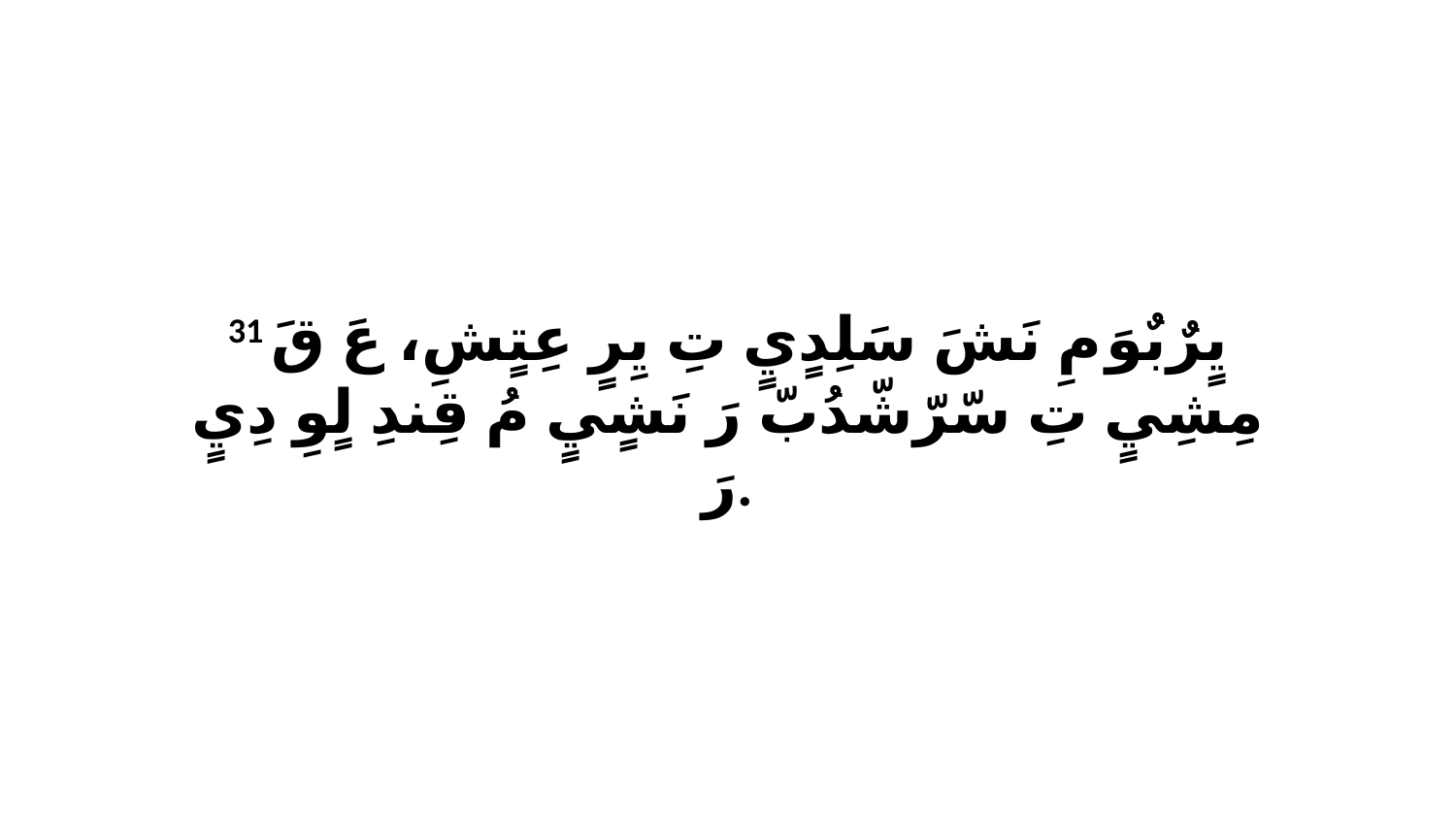

31 يٍرٌبٌوَ مِ نَشَ سَلِدٍيٍ تِ يِرٍ عِتٍشِ، عَ قَ مِشِيٍ تِ سّرّشّدُبّ رَ نَشٍيٍ مُ قِندِ لٍوِ دِيٍ رَ.